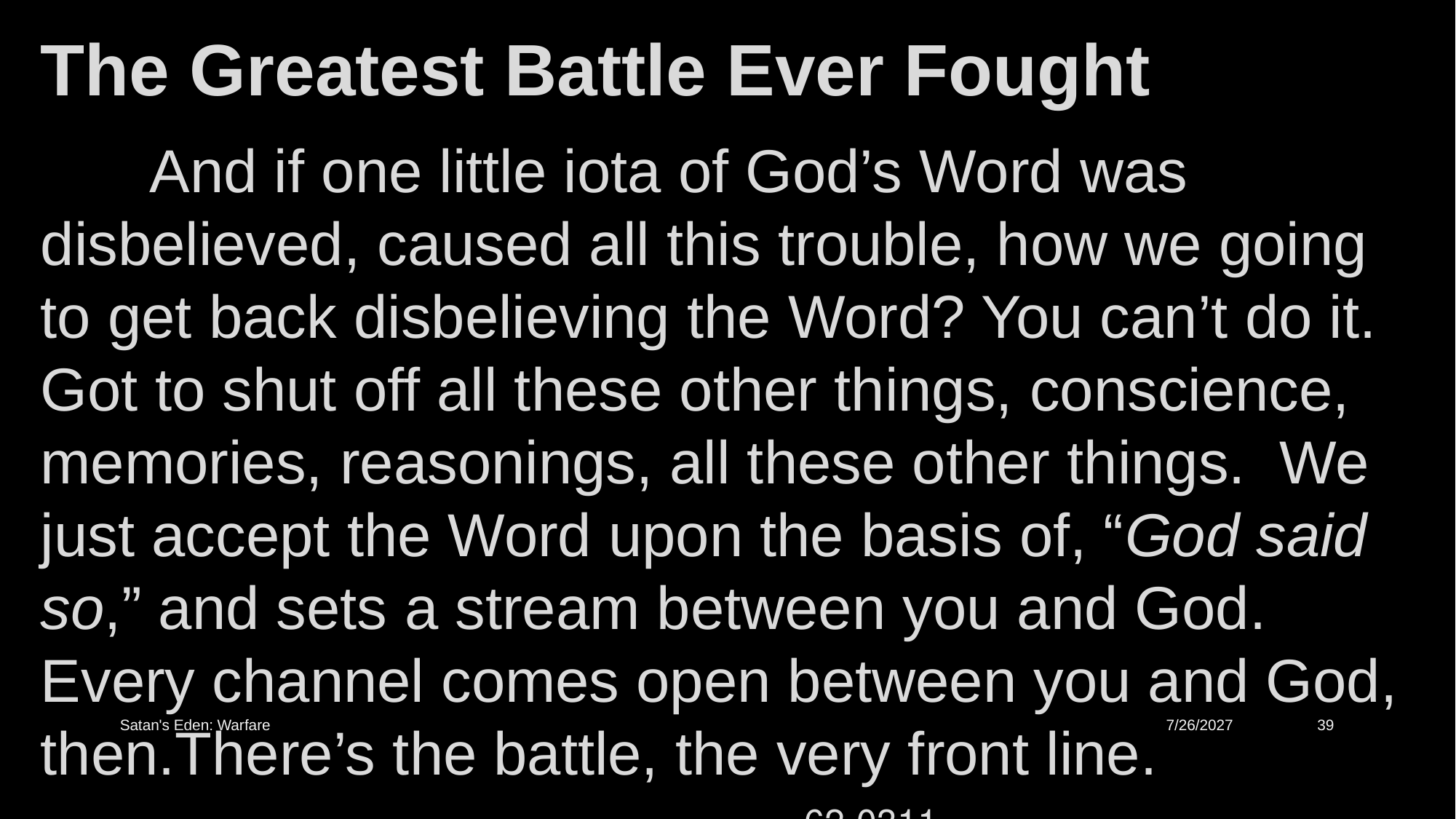

The Greatest Battle Ever Fought
	And if one little iota of God’s Word was disbelieved, caused all this trouble, how we going to get back disbelieving the Word? You can’t do it. Got to shut off all these other things, conscience, memories, reasonings, all these other things.  We just accept the Word upon the basis of, “God said so,” and sets a stream between you and God. Every channel comes open between you and God, then.There’s the battle, the very front line. 									62-0311
Satan's Eden: Warfare
7/26/2027
39